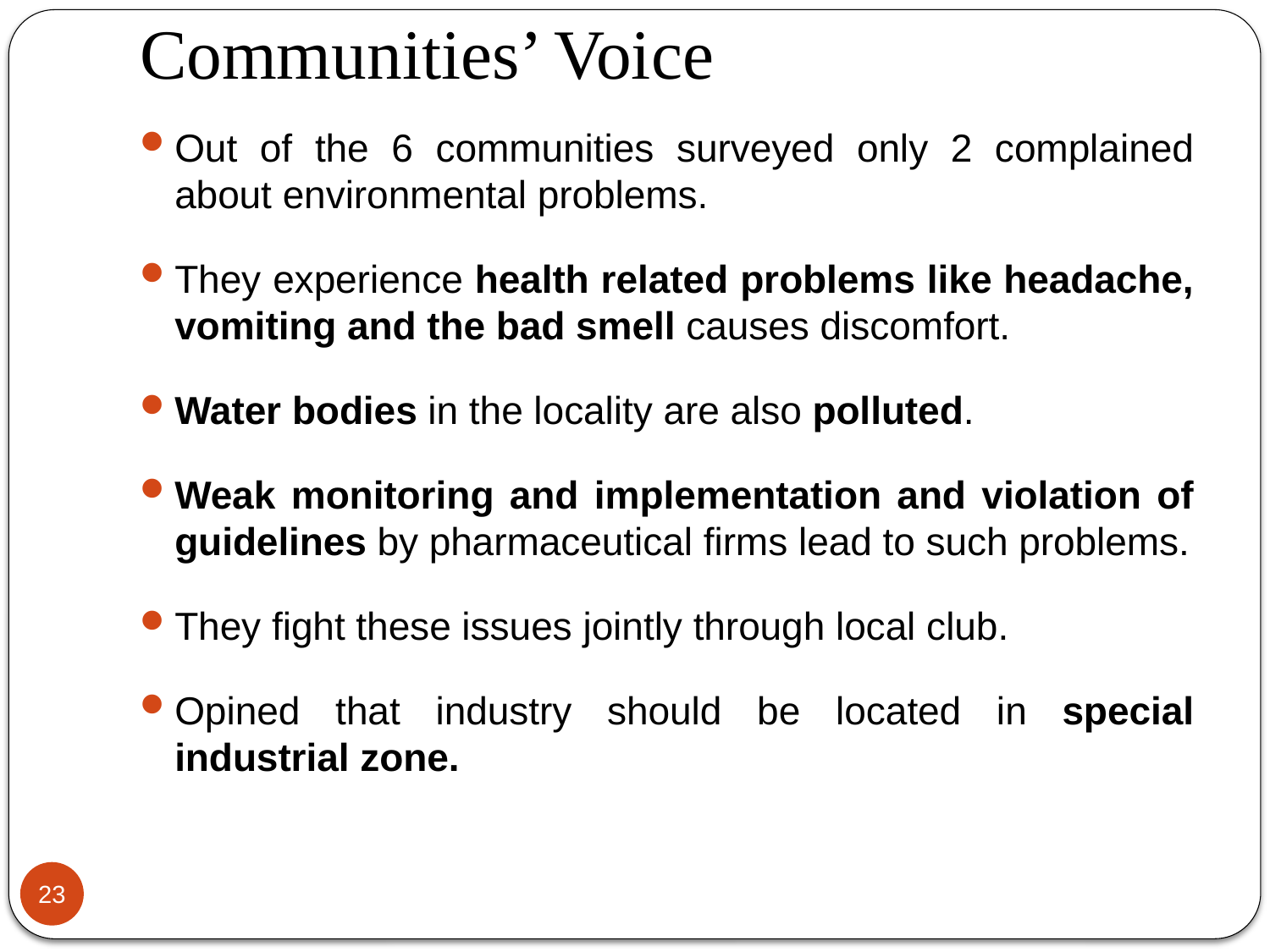

# Communities’ Voice
Out of the 6 communities surveyed only 2 complained about environmental problems.

They experience health related problems like headache, vomiting and the bad smell causes discomfort.

Water bodies in the locality are also polluted.

Weak monitoring and implementation and violation of guidelines by pharmaceutical firms lead to such problems.

They fight these issues jointly through local club.

Opined that industry should be located in special industrial zone.

23